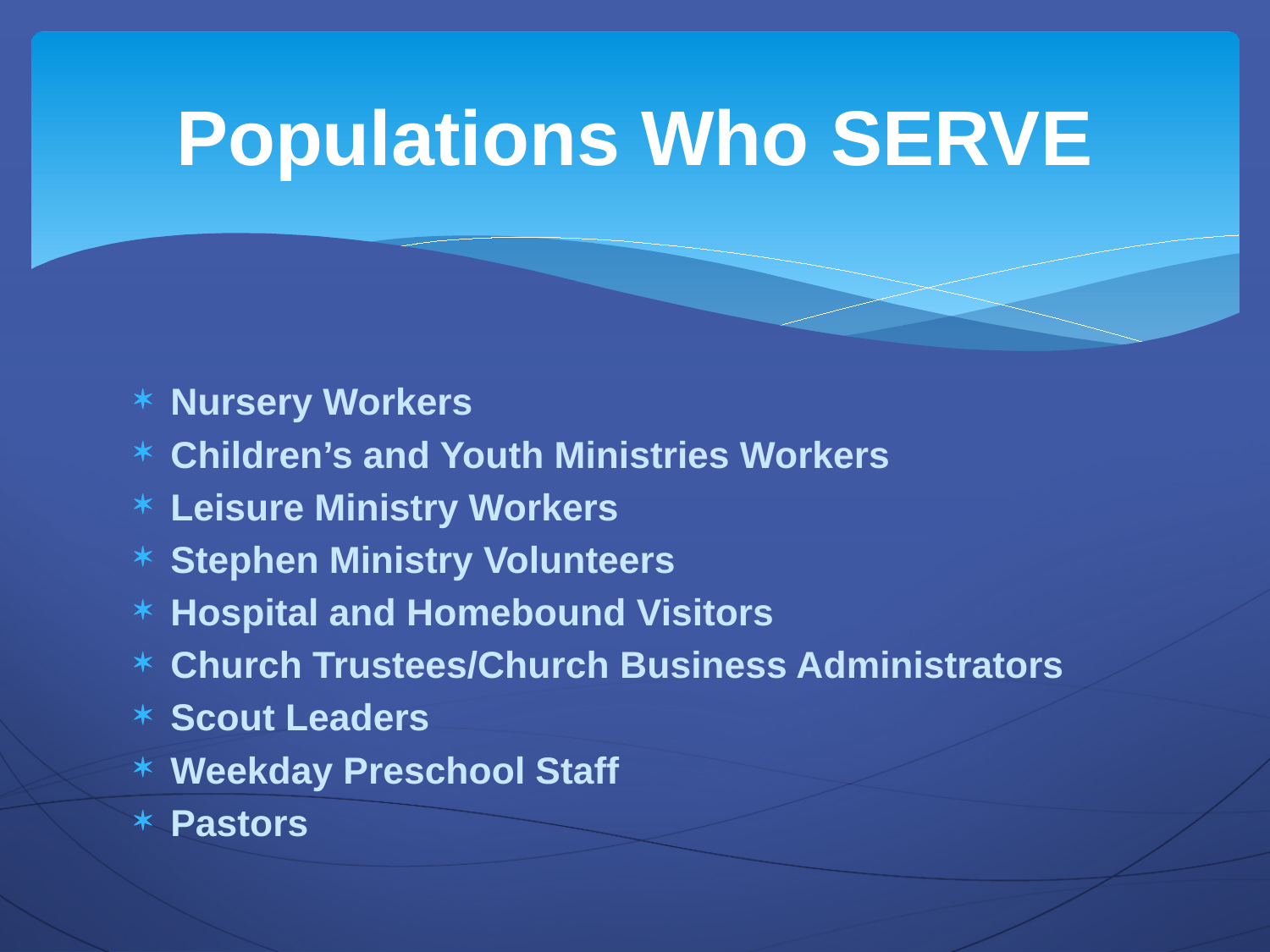

# Populations Who SERVE
Nursery Workers
Children’s and Youth Ministries Workers
Leisure Ministry Workers
Stephen Ministry Volunteers
Hospital and Homebound Visitors
Church Trustees/Church Business Administrators
Scout Leaders
Weekday Preschool Staff
Pastors